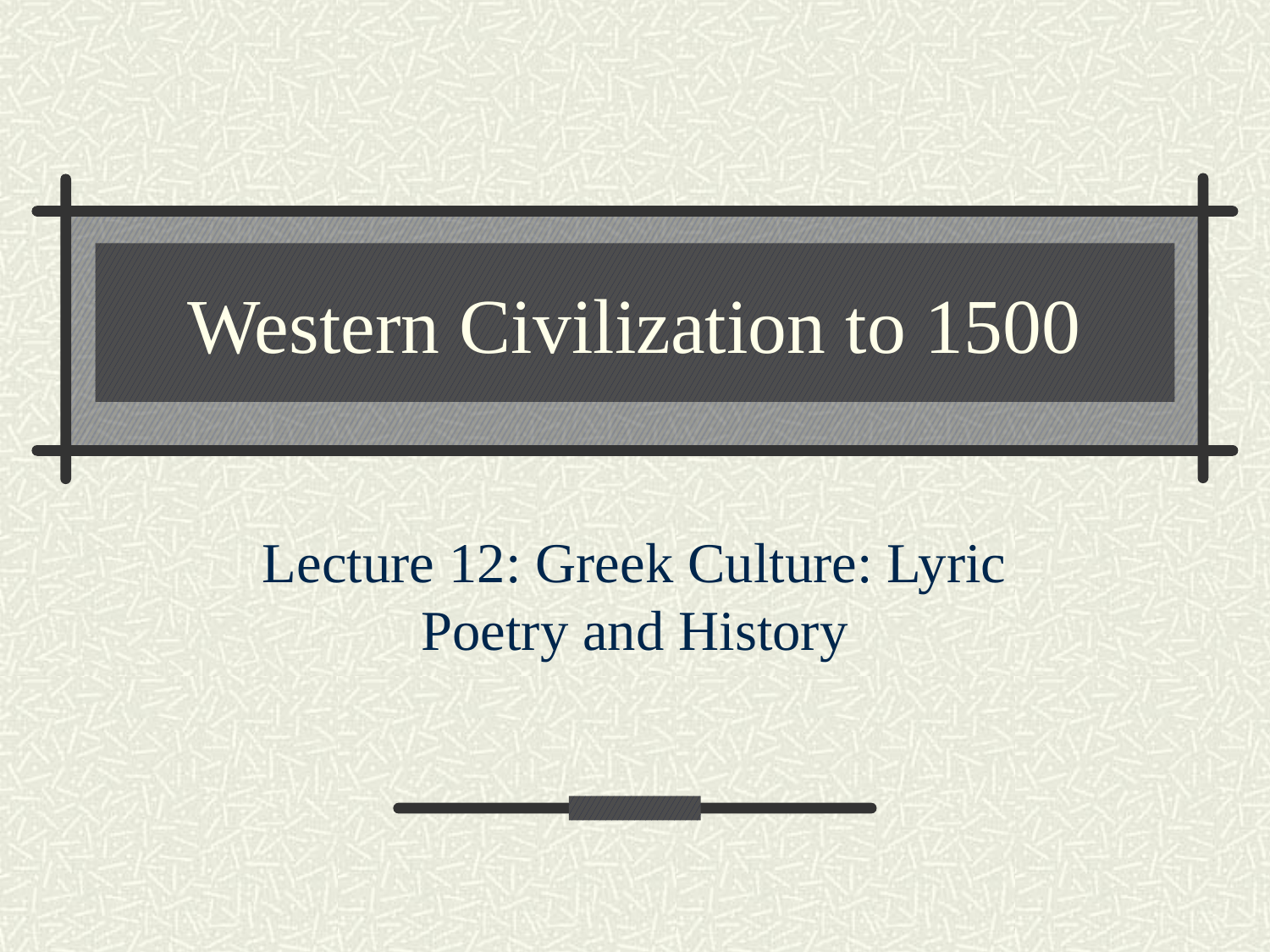

# Western Civilization to 1500
Lecture 12: Greek Culture: Lyric Poetry and History